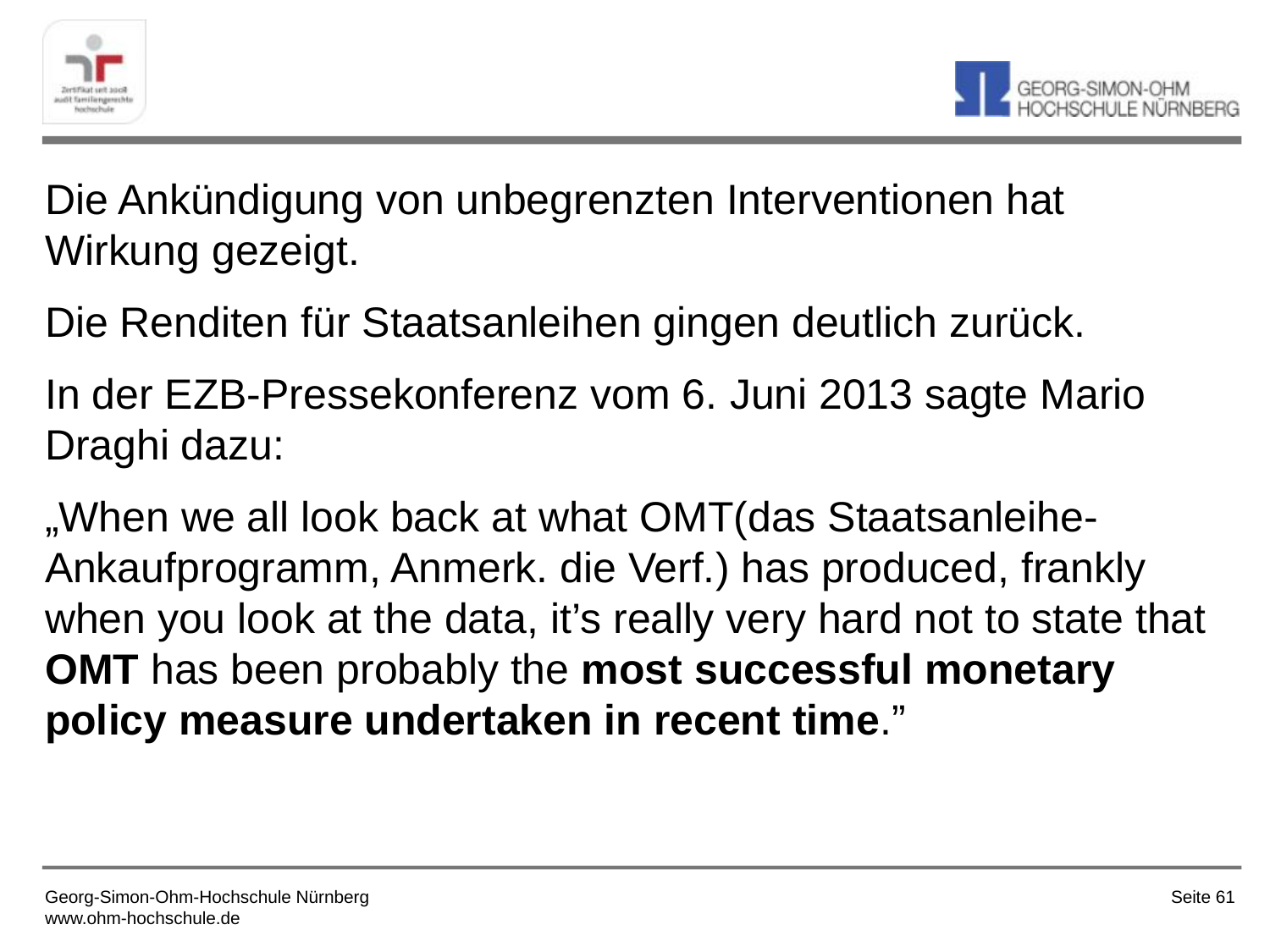

Die Ankündigung von unbegrenzten Interventionen hat Wirkung gezeigt.
Die Renditen für Staatsanleihen gingen deutlich zurück.
In der EZB-Pressekonferenz vom 6. Juni 2013 sagte Mario Draghi dazu:
„When we all look back at what OMT(das Staatsanleihe-Ankaufprogramm, Anmerk. die Verf.) has produced, frankly when you look at the data, it’s really very hard not to state that OMT has been probably the most successful monetary policy measure undertaken in recent time.”

Seite 61
Georg-Simon-Ohm-Hochschule Nürnberg
www.ohm-hochschule.de